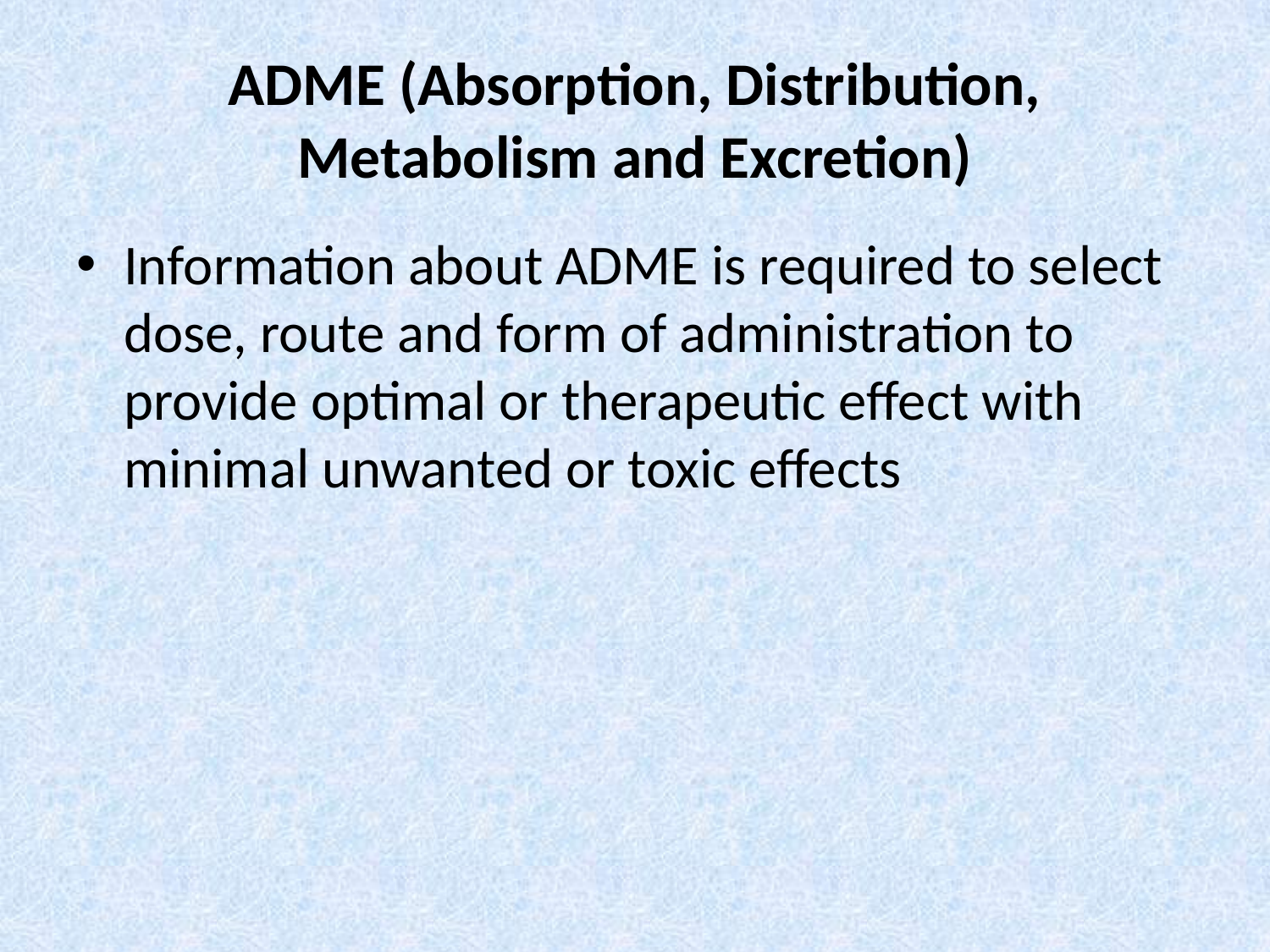

# ADME (Absorption, Distribution, Metabolism and Excretion)
Information about ADME is required to select dose, route and form of administration to provide optimal or therapeutic effect with minimal unwanted or toxic effects